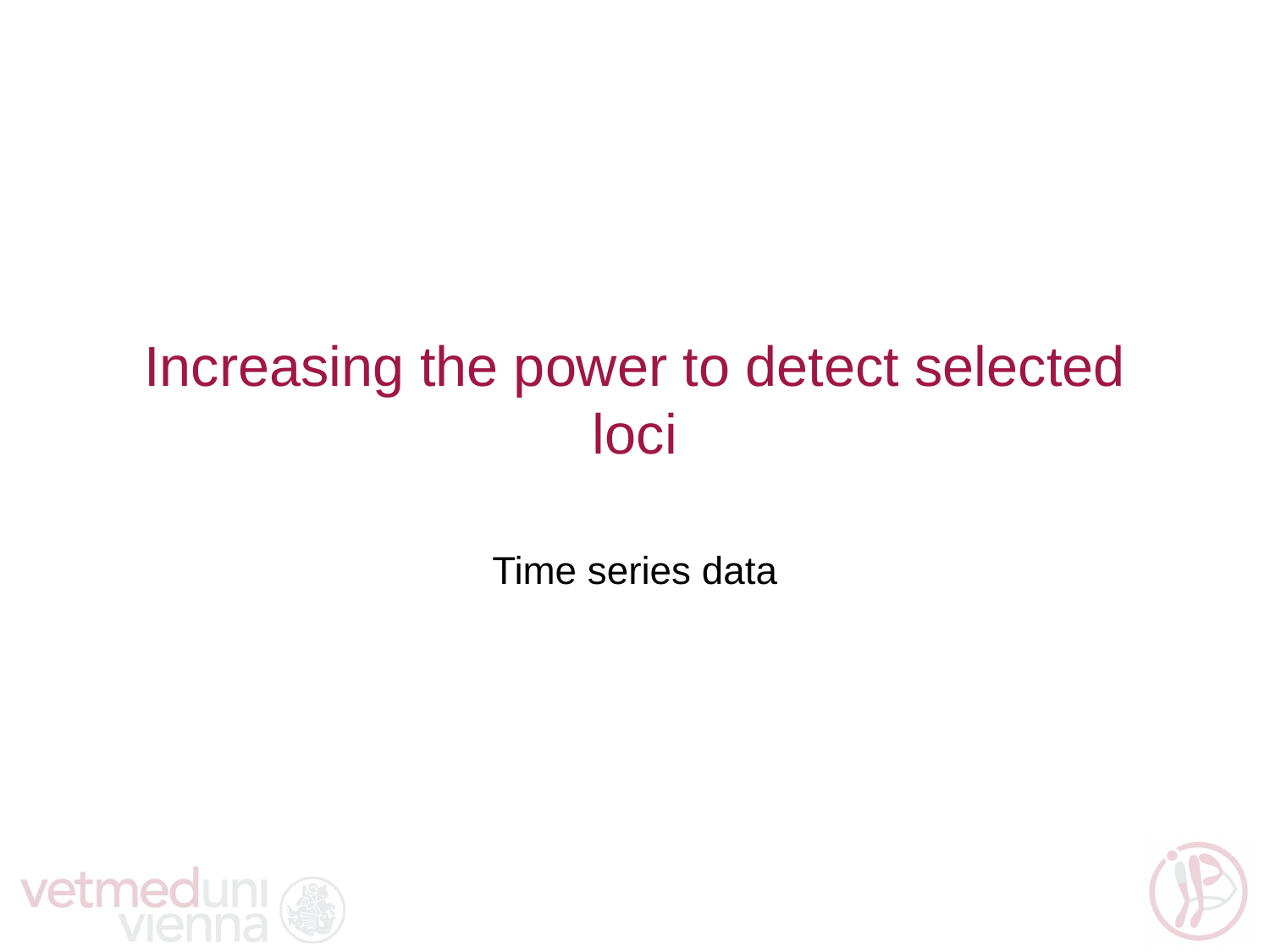

# Increasing the power to detect selected loci
Time series data